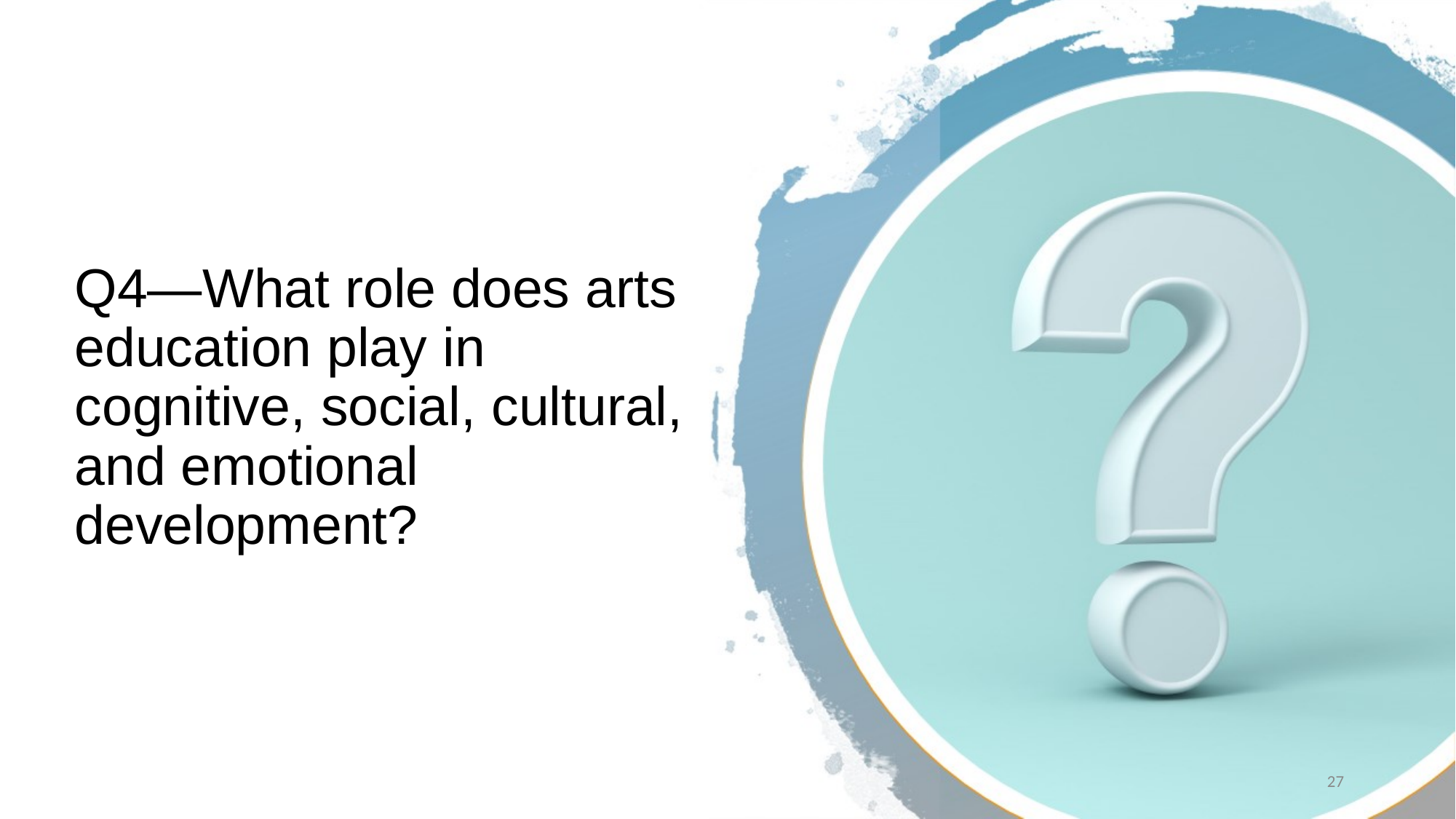

# Q4—What role does arts education play in cognitive, social, cultural, and emotional development?
27